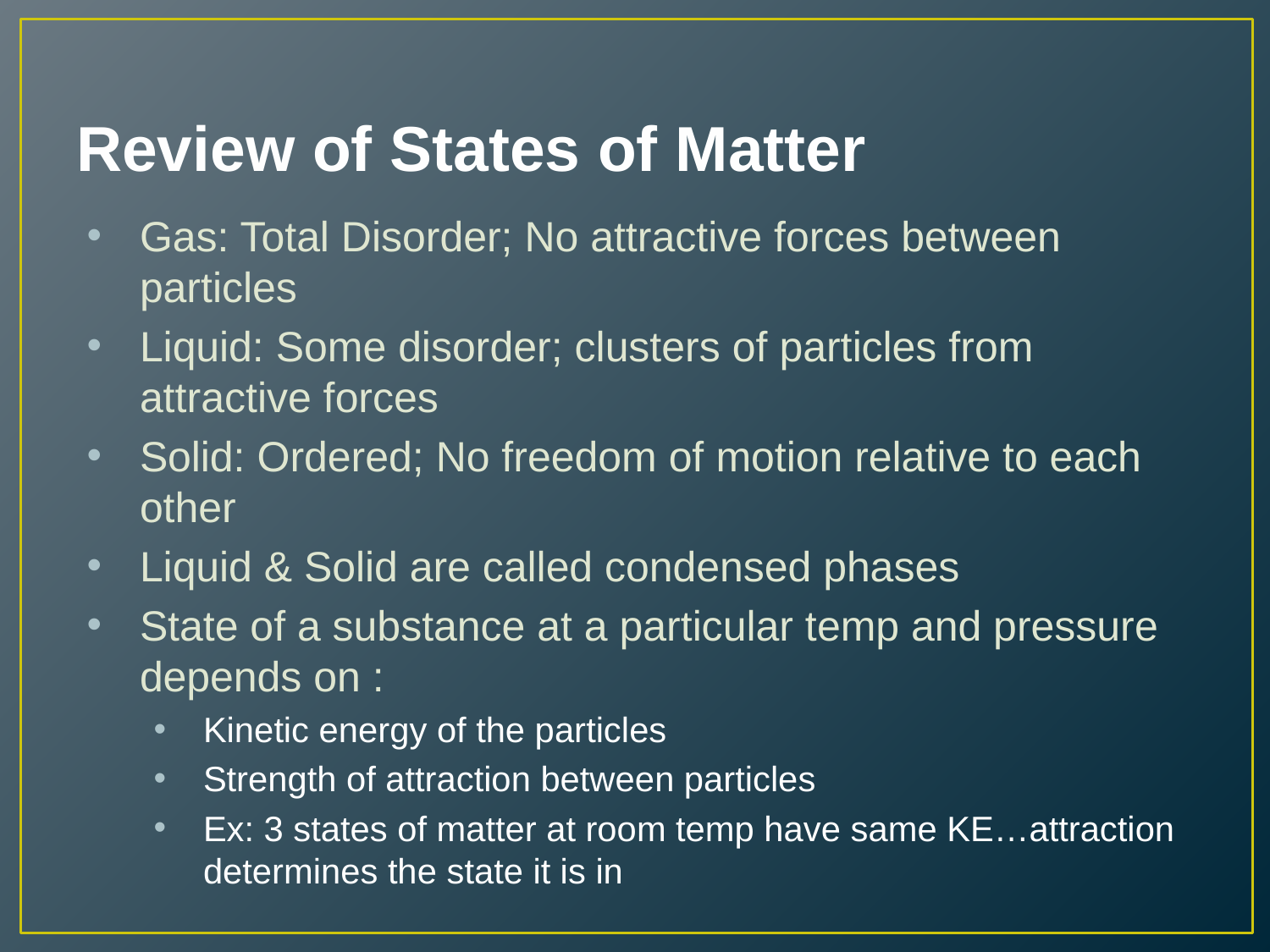

# Review of States of Matter
Gas: Total Disorder; No attractive forces between particles
Liquid: Some disorder; clusters of particles from attractive forces
Solid: Ordered; No freedom of motion relative to each other
Liquid & Solid are called condensed phases
State of a substance at a particular temp and pressure depends on :
Kinetic energy of the particles
Strength of attraction between particles
Ex: 3 states of matter at room temp have same KE…attraction determines the state it is in